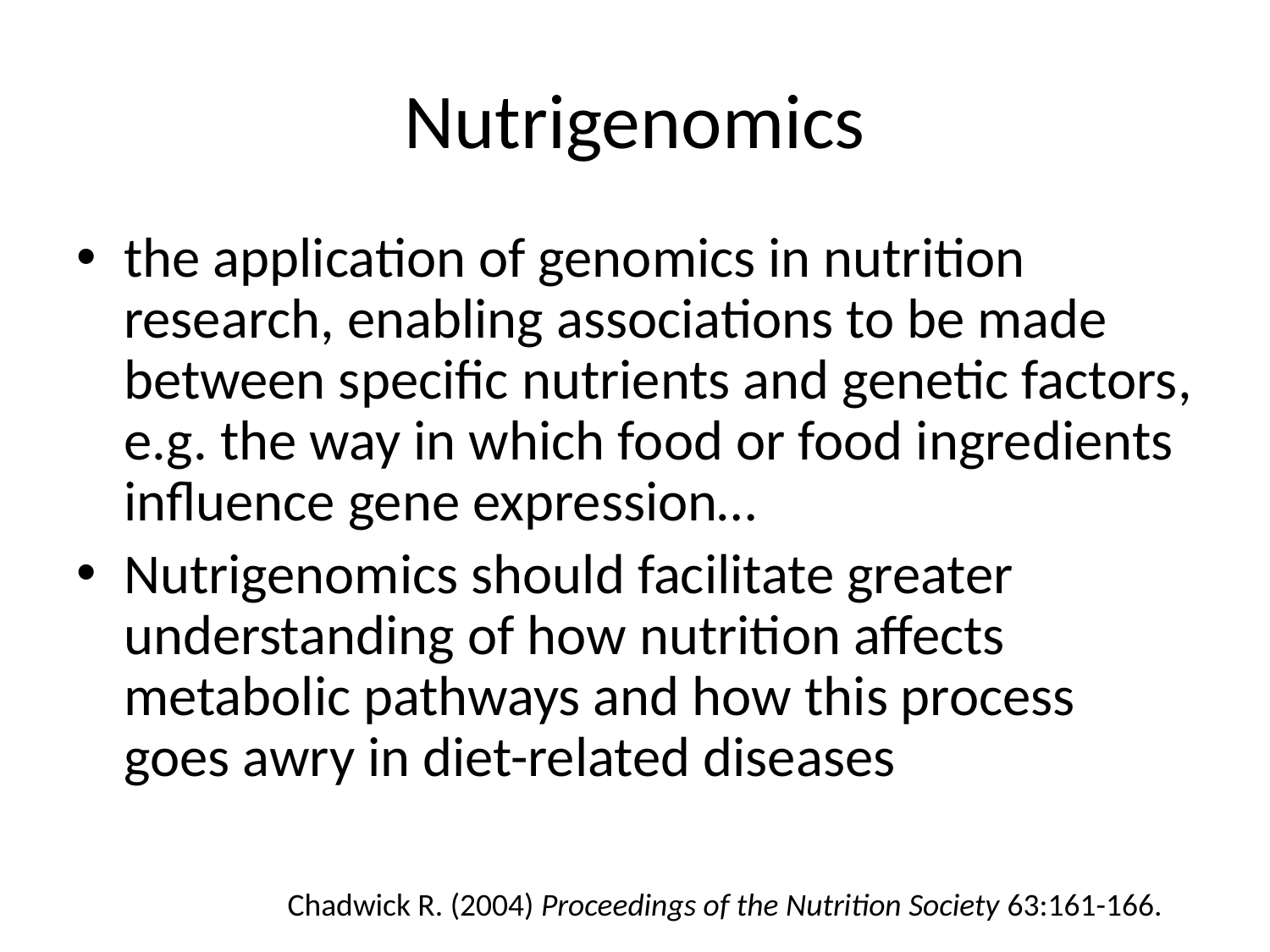

# Nutrigenomics
the application of genomics in nutrition research, enabling associations to be made between specific nutrients and genetic factors, e.g. the way in which food or food ingredients influence gene expression…
Nutrigenomics should facilitate greater understanding of how nutrition affects metabolic pathways and how this process goes awry in diet-related diseases

Chadwick R. (2004) Proceedings of the Nutrition Society 63:161-166.